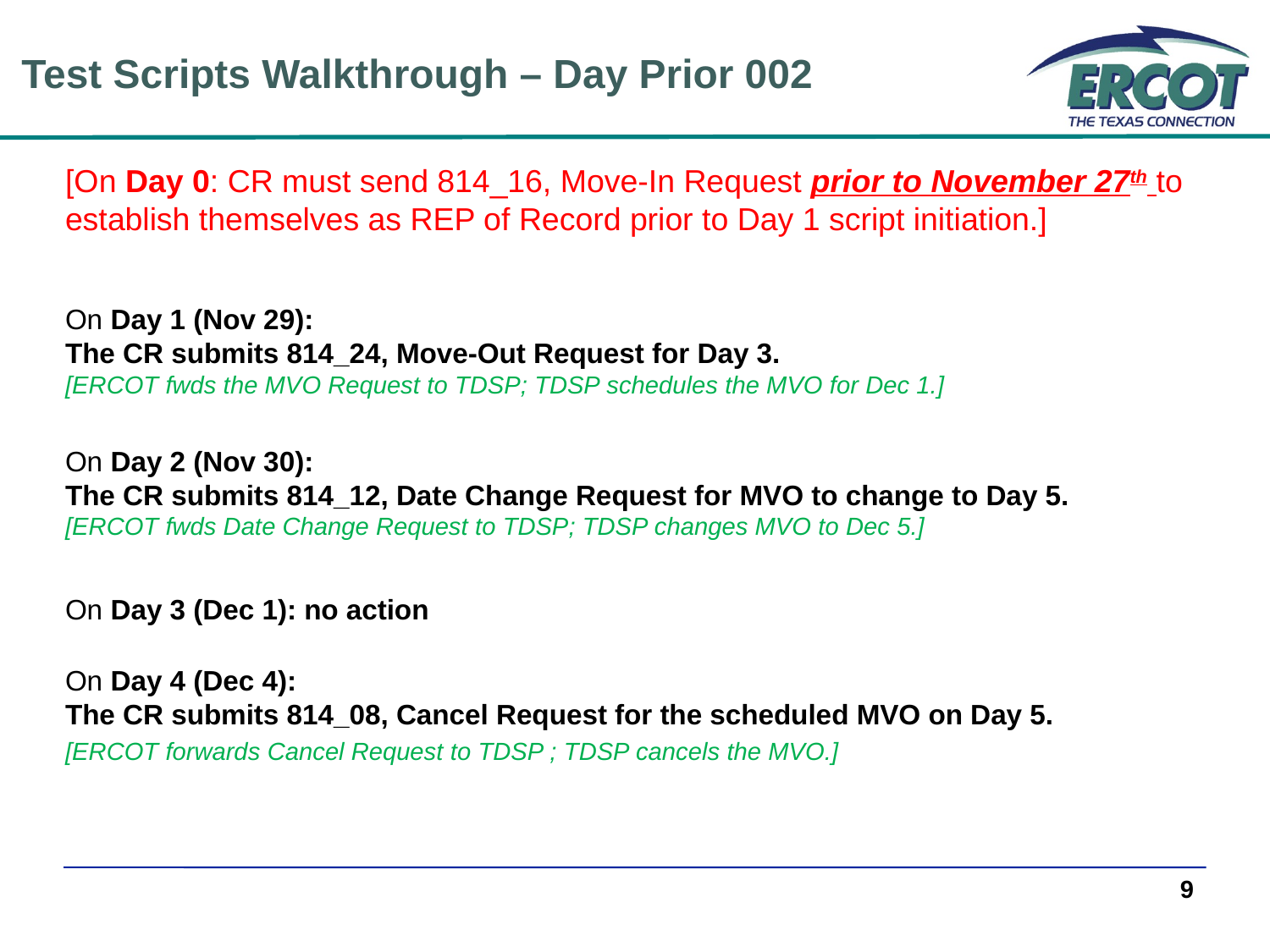

Test Scripts Walkthrough – Day Prior 002
[On Day 0: CR must send 814_16, Move-In Request prior to November 27th to establish themselves as REP of Record prior to Day 1 script initiation.]

On Day 1 (Nov 29):
The CR submits 814_24, Move-Out Request for Day 3.
[ERCOT fwds the MVO Request to TDSP; TDSP schedules the MVO for Dec 1.]
On Day 2 (Nov 30):
The CR submits 814_12, Date Change Request for MVO to change to Day 5.
[ERCOT fwds Date Change Request to TDSP; TDSP changes MVO to Dec 5.]

On Day 3 (Dec 1): no action
On Day 4 (Dec 4):
The CR submits 814_08, Cancel Request for the scheduled MVO on Day 5.
[ERCOT forwards Cancel Request to TDSP ; TDSP cancels the MVO.]
9